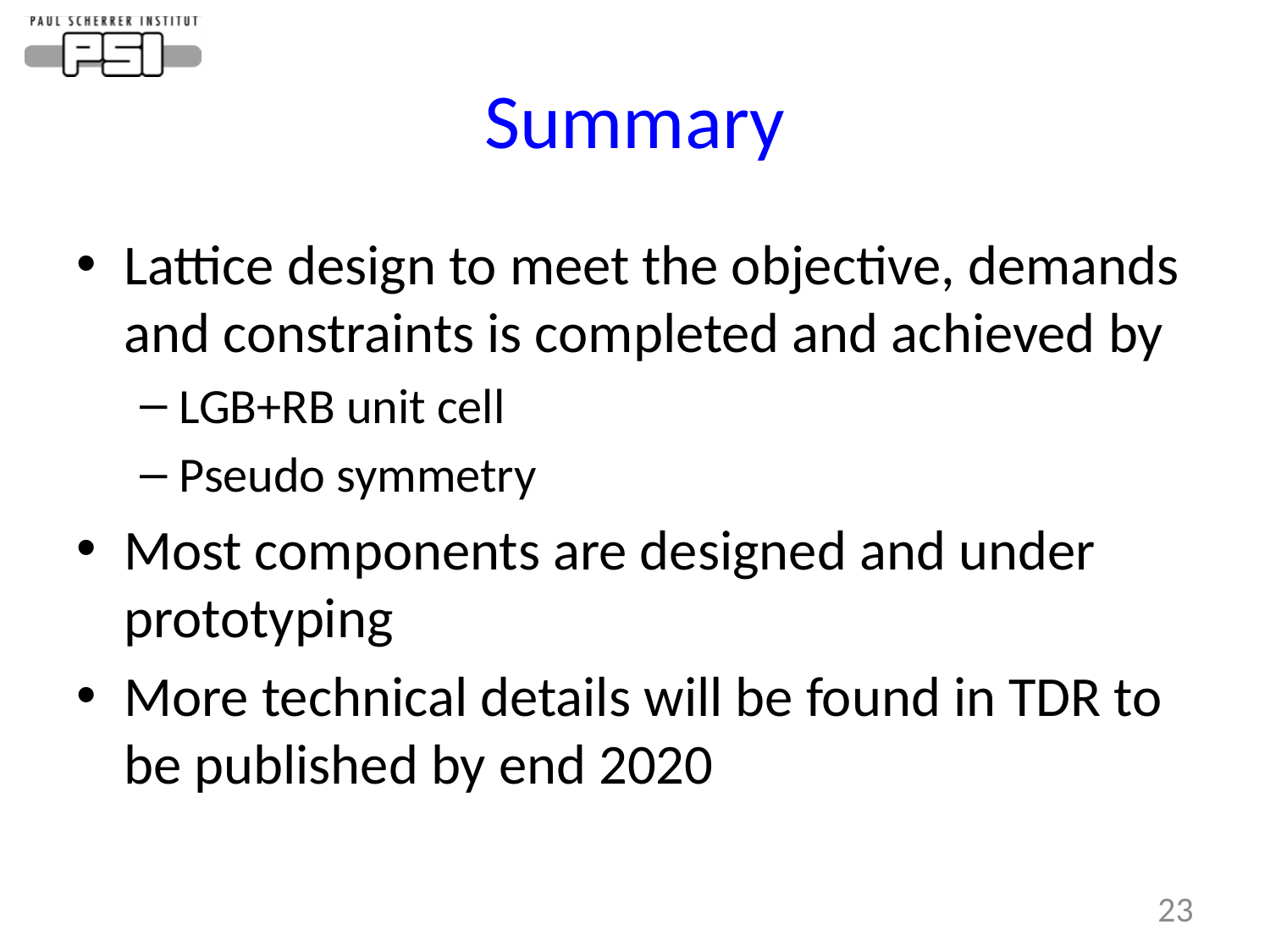

# Summary
Lattice design to meet the objective, demands and constraints is completed and achieved by
LGB+RB unit cell
Pseudo symmetry
Most components are designed and under prototyping
More technical details will be found in TDR to be published by end 2020
23